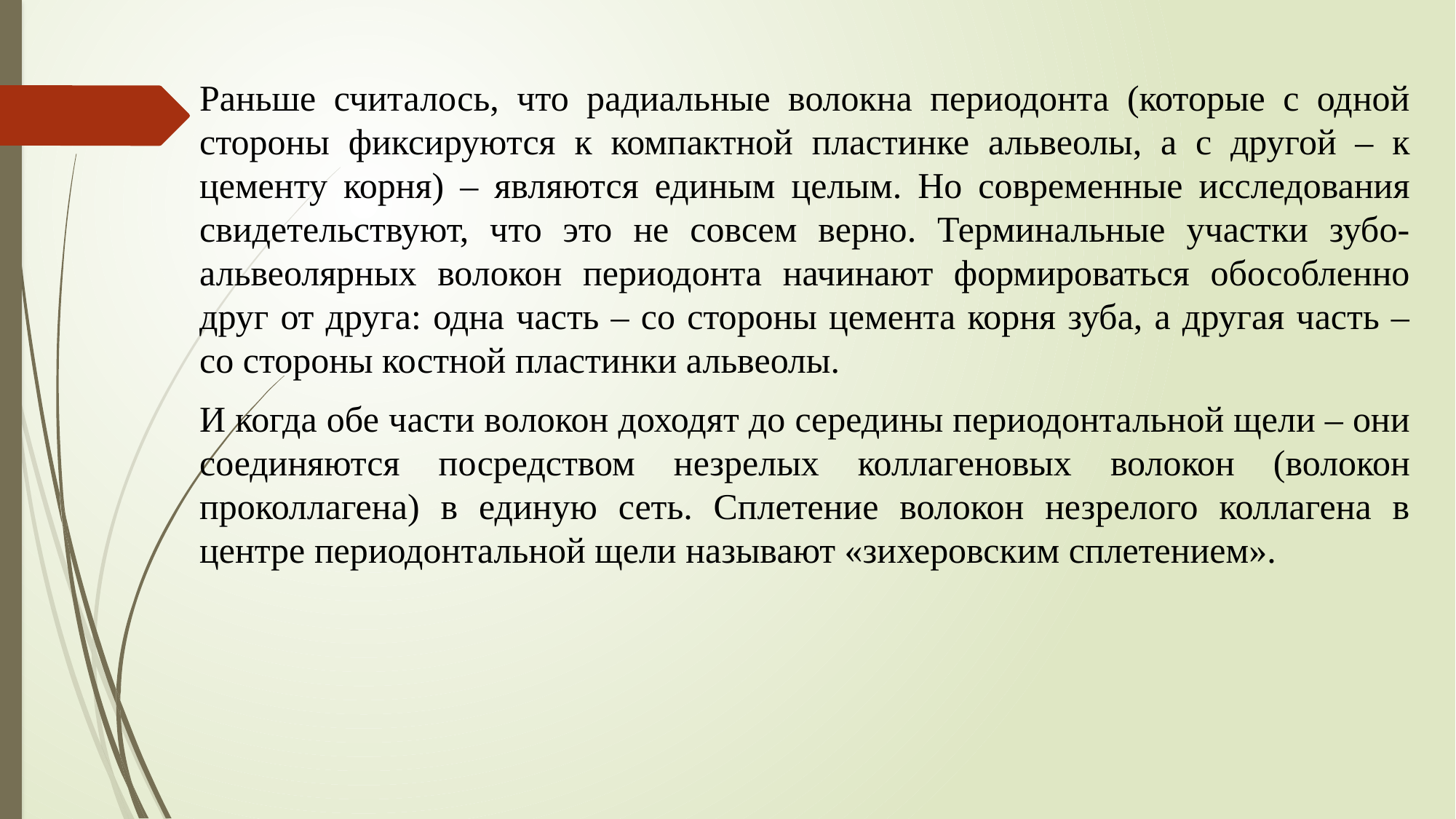

Раньше считалось, что радиальные волокна периодонта (которые с одной стороны фиксируются к компактной пластинке альвеолы, а с другой – к цементу корня) – являются единым целым. Но современные исследования свидетельствуют, что это не совсем верно. Терминальные участки зубо-альвеолярных волокон периодонта начинают формироваться обособленно друг от друга: одна часть – со стороны цемента корня зуба, а другая часть – со стороны костной пластинки альвеолы.
И когда обе части волокон доходят до середины периодонтальной щели – они соединяются посредством незрелых коллагеновых волокон (волокон проколлагена) в единую сеть. Сплетение волокон незрелого коллагена в центре периодонтальной щели называют «зихеровским сплетением».